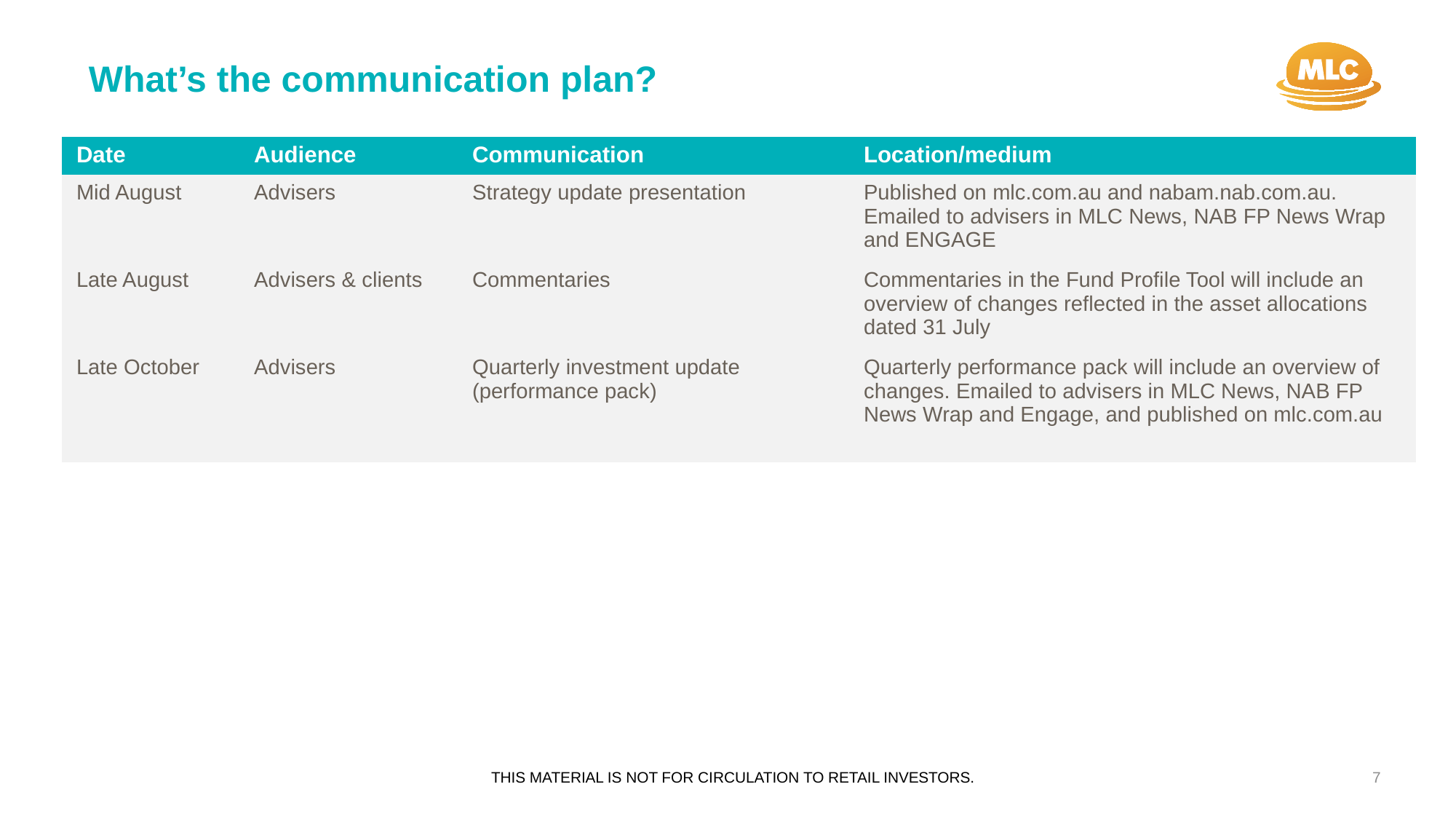

What’s the communication plan?
| Date | Audience | Communication | Location/medium |
| --- | --- | --- | --- |
| Mid August | Advisers | Strategy update presentation | Published on mlc.com.au and nabam.nab.com.au. Emailed to advisers in MLC News, NAB FP News Wrap and ENGAGE |
| Late August | Advisers & clients | Commentaries | Commentaries in the Fund Profile Tool will include an overview of changes reflected in the asset allocations dated 31 July |
| Late October | Advisers | Quarterly investment update (performance pack) | Quarterly performance pack will include an overview of changes. Emailed to advisers in MLC News, NAB FP News Wrap and Engage, and published on mlc.com.au |
7
THIS MATERIAL IS NOT FOR CIRCULATION TO RETAIL INVESTORS.